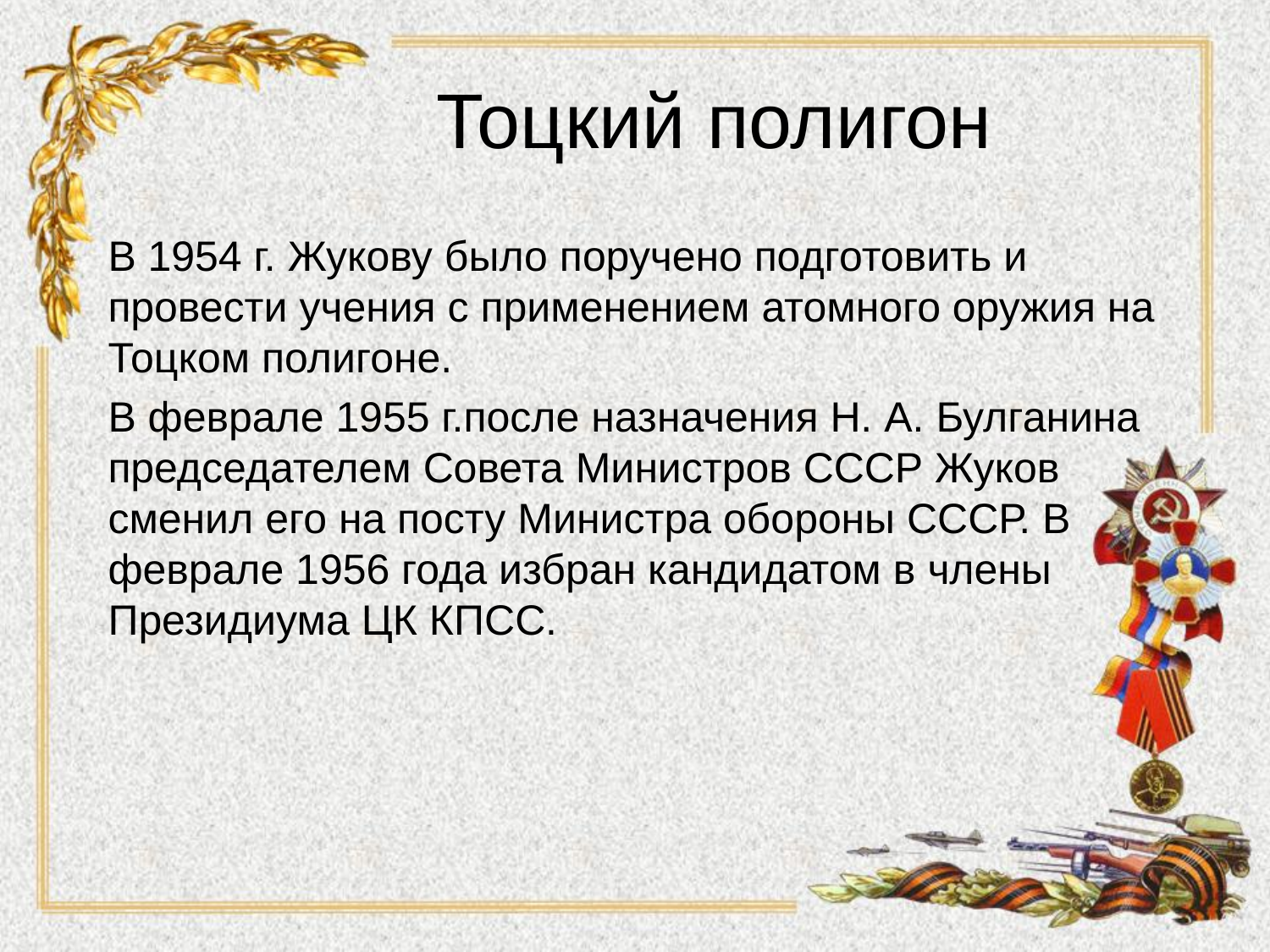

# Тоцкий полигон
В 1954 г. Жукову было поручено подготовить и провести учения с применением атомного оружия на Тоцком полигоне.
В феврале 1955 г.после назначения Н. А. Булганина председателем Совета Министров СССР Жуков сменил его на посту Министра обороны СССР. В феврале 1956 года избран кандидатом в члены Президиума ЦК КПСС.